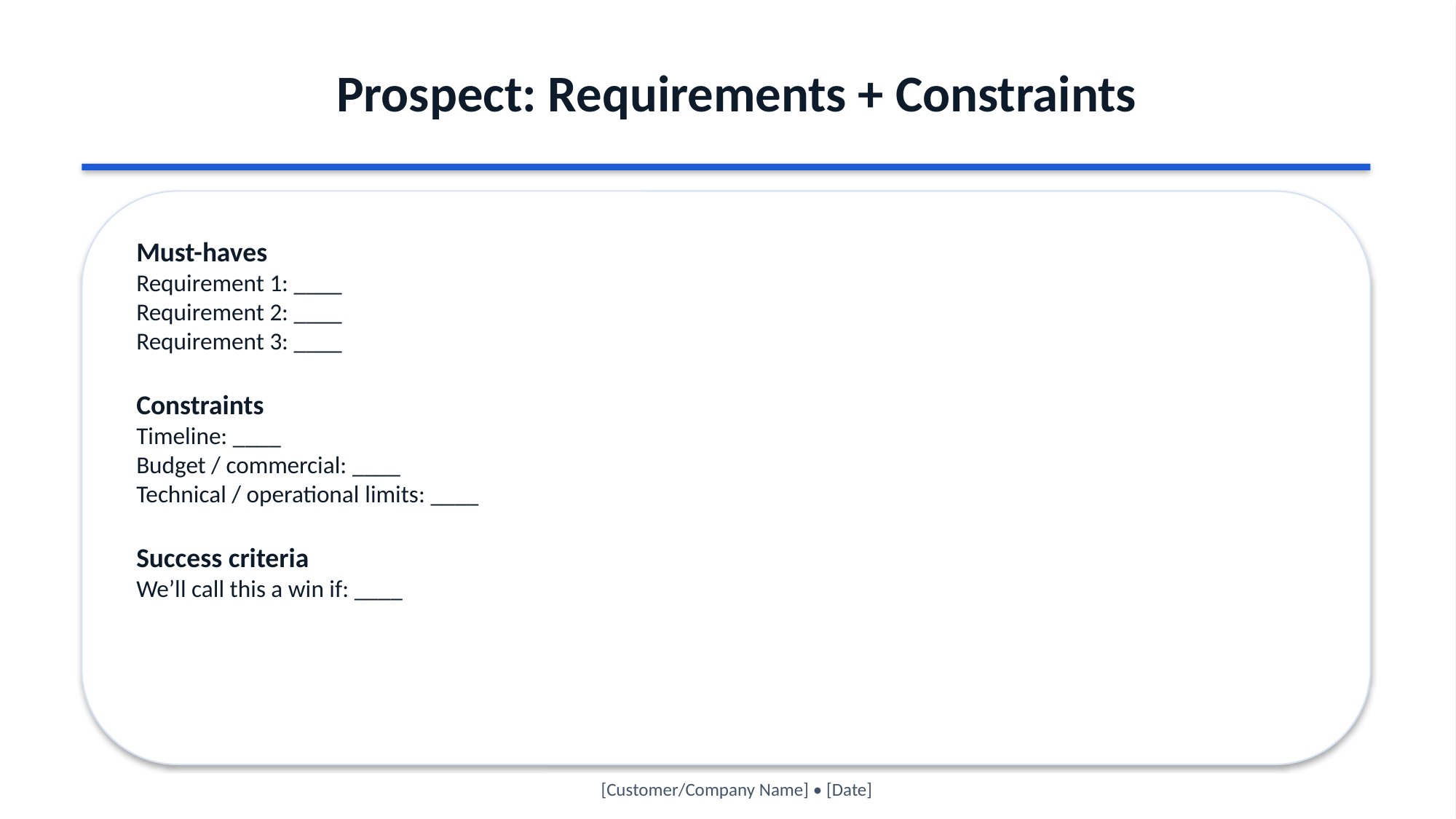

Prospect: Requirements + Constraints

Must-haves
Requirement 1: ____
Requirement 2: ____
Requirement 3: ____

Constraints
Timeline: ____
Budget / commercial: ____
Technical / operational limits: ____

Success criteria
We’ll call this a win if: ____

[Customer/Company Name] • [Date]